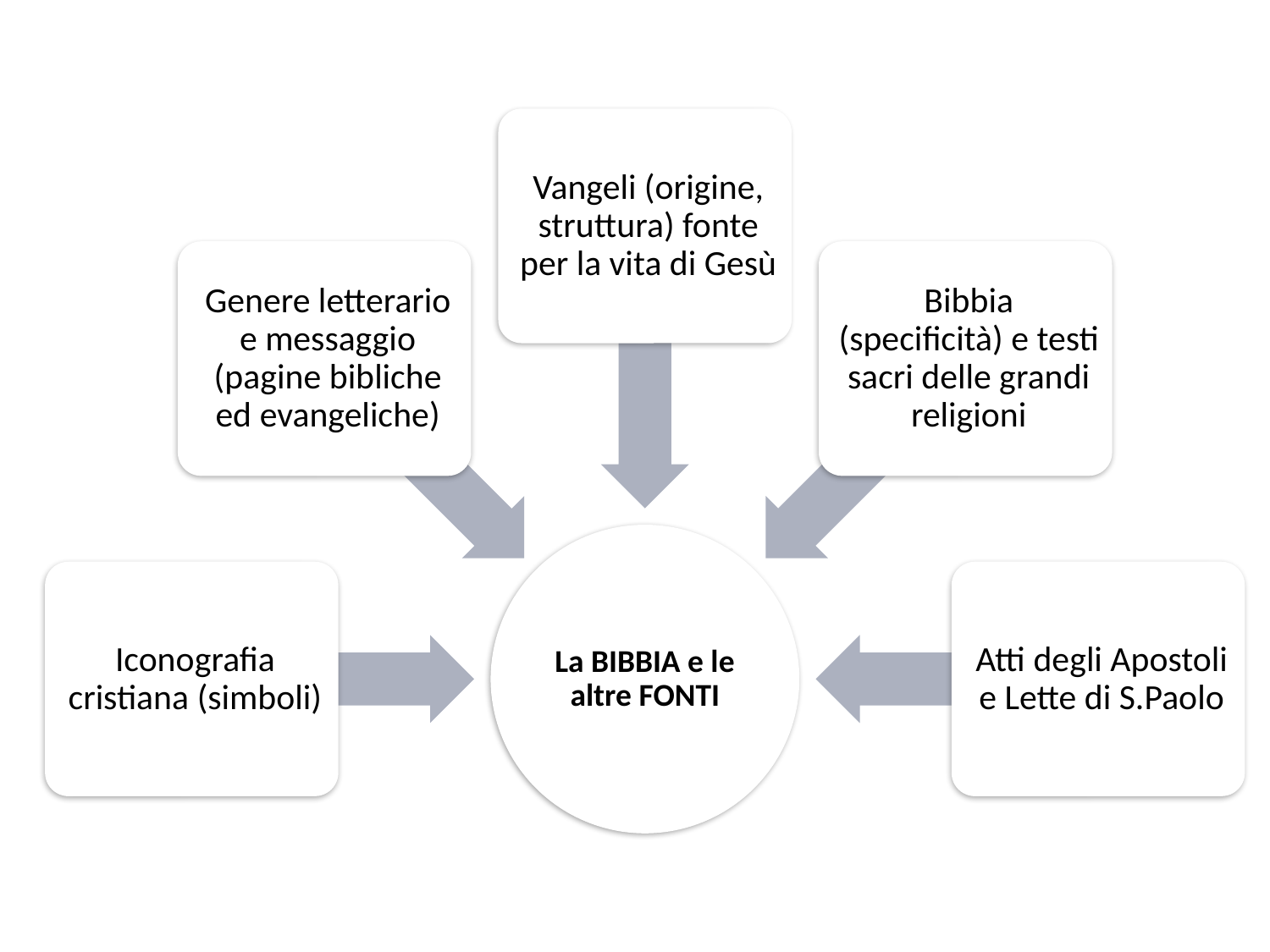

La BIBBIA e le altre FONTI
Iconografia cristiana (simboli)
Genere letterario e messaggio (pagine bibliche ed evangeliche)
Vangeli (origine, struttura) fonte per la vita di Gesù
Bibbia (specificità) e testi sacri delle grandi religioni
Atti degli Apostoli e Lette di S.Paolo